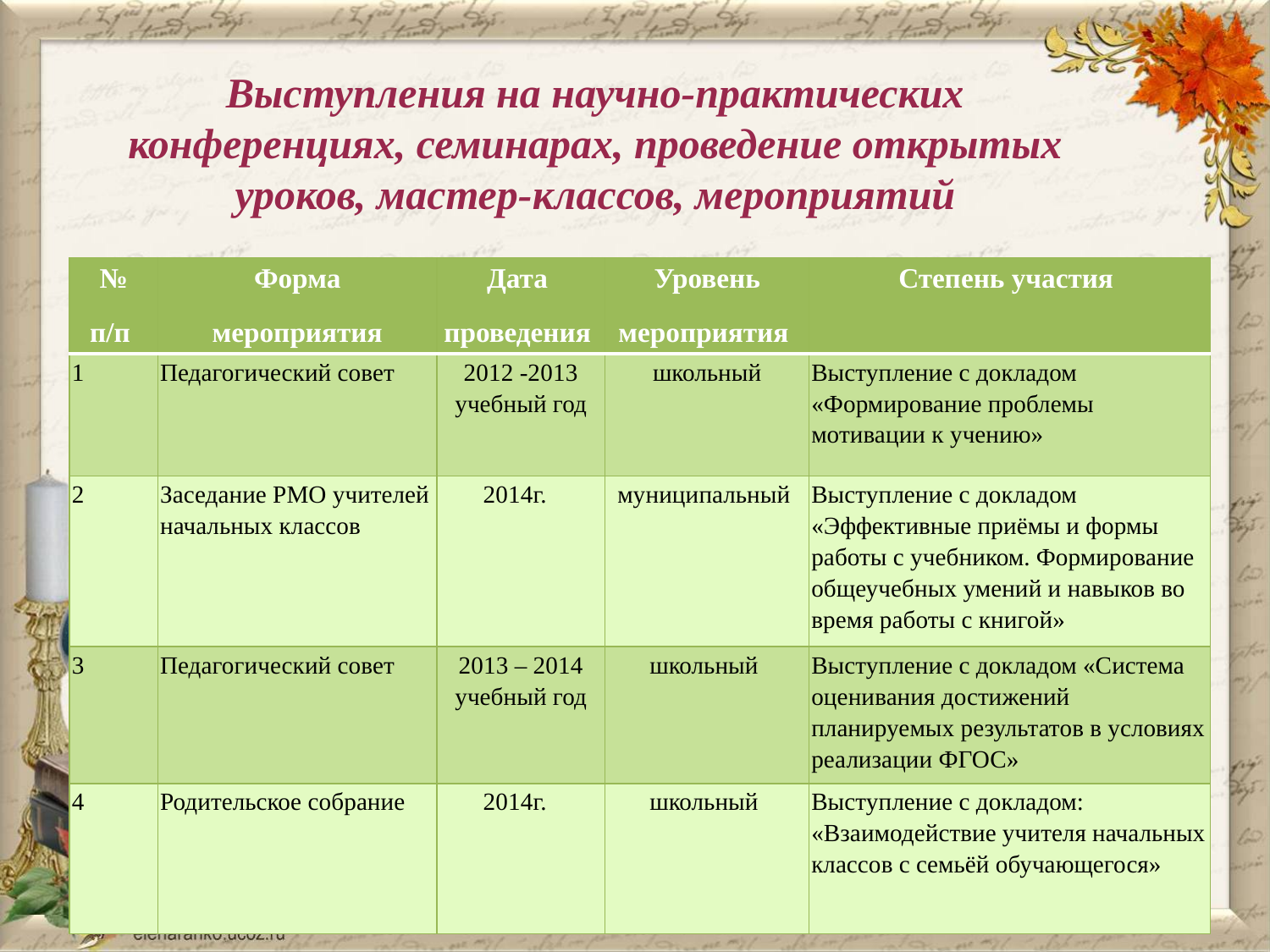

Выступления на научно-практических конференциях, семинарах, проведение открытых уроков, мастер-классов, мероприятий
| № п/п | Форма мероприятия | Дата проведения | Уровень мероприятия | Степень участия |
| --- | --- | --- | --- | --- |
| 1 | Педагогический совет | 2012 -2013 учебный год | школьный | Выступление с докладом «Формирование проблемы мотивации к учению» |
| 2 | Заседание РМО учителей начальных классов | 2014г. | муниципальный | Выступление с докладом «Эффективные приёмы и формы работы с учебником. Формирование общеучебных умений и навыков во время работы с книгой» |
| 3 | Педагогический совет | 2013 – 2014 учебный год | школьный | Выступление с докладом «Система оценивания достижений планируемых результатов в условиях реализации ФГОС» |
| 4 | Родительское собрание | 2014г. | школьный | Выступление с докладом: «Взаимодействие учителя начальных классов с семьёй обучающегося» |